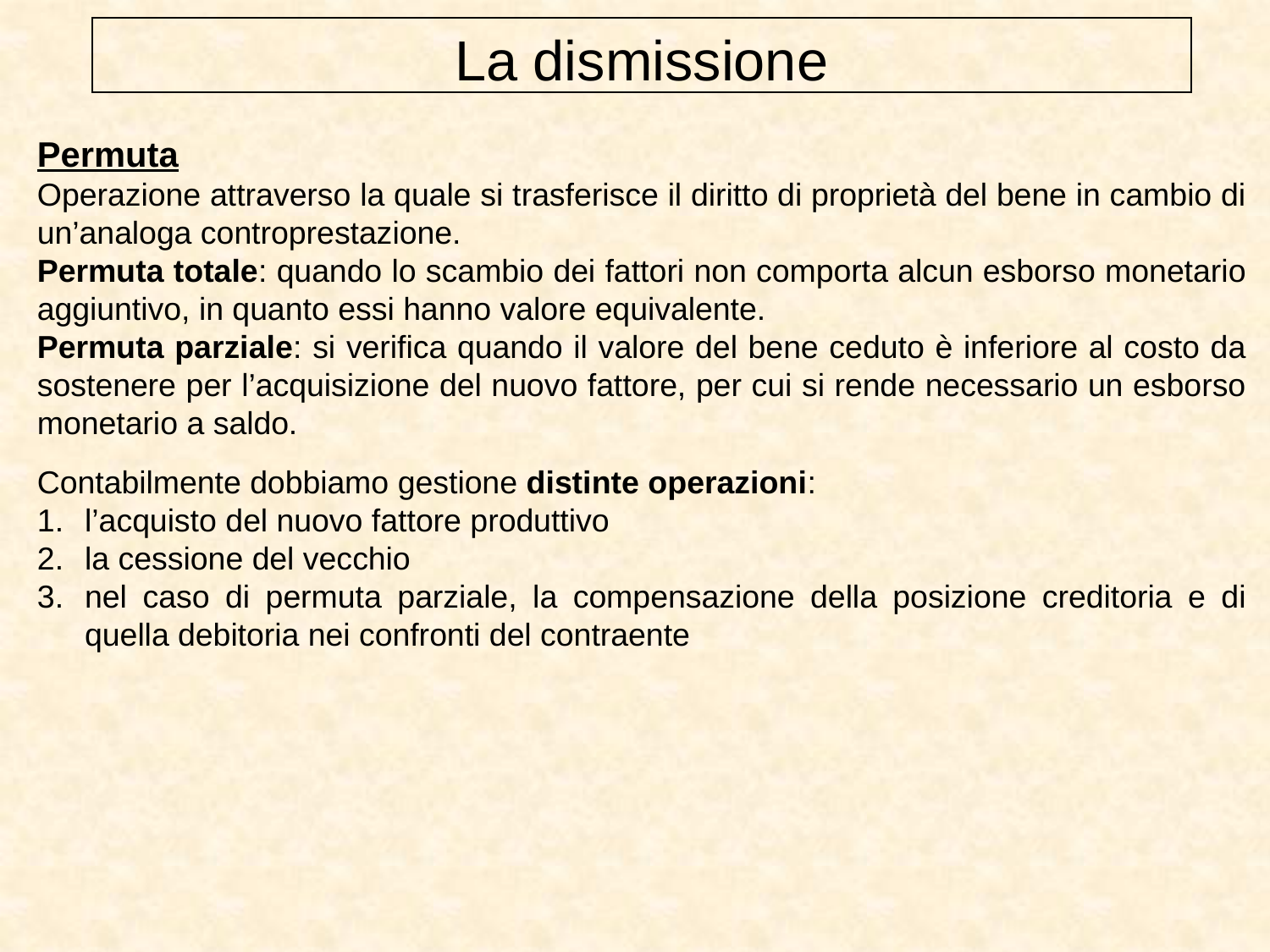

La dismissione

Permuta
Operazione attraverso la quale si trasferisce il diritto di proprietà del bene in cambio di un’analoga controprestazione.
Permuta totale: quando lo scambio dei fattori non comporta alcun esborso monetario aggiuntivo, in quanto essi hanno valore equivalente.
Permuta parziale: si verifica quando il valore del bene ceduto è inferiore al costo da sostenere per l’acquisizione del nuovo fattore, per cui si rende necessario un esborso monetario a saldo.

Contabilmente dobbiamo gestione distinte operazioni:
l’acquisto del nuovo fattore produttivo
la cessione del vecchio
nel caso di permuta parziale, la compensazione della posizione creditoria e di quella debitoria nei confronti del contraente